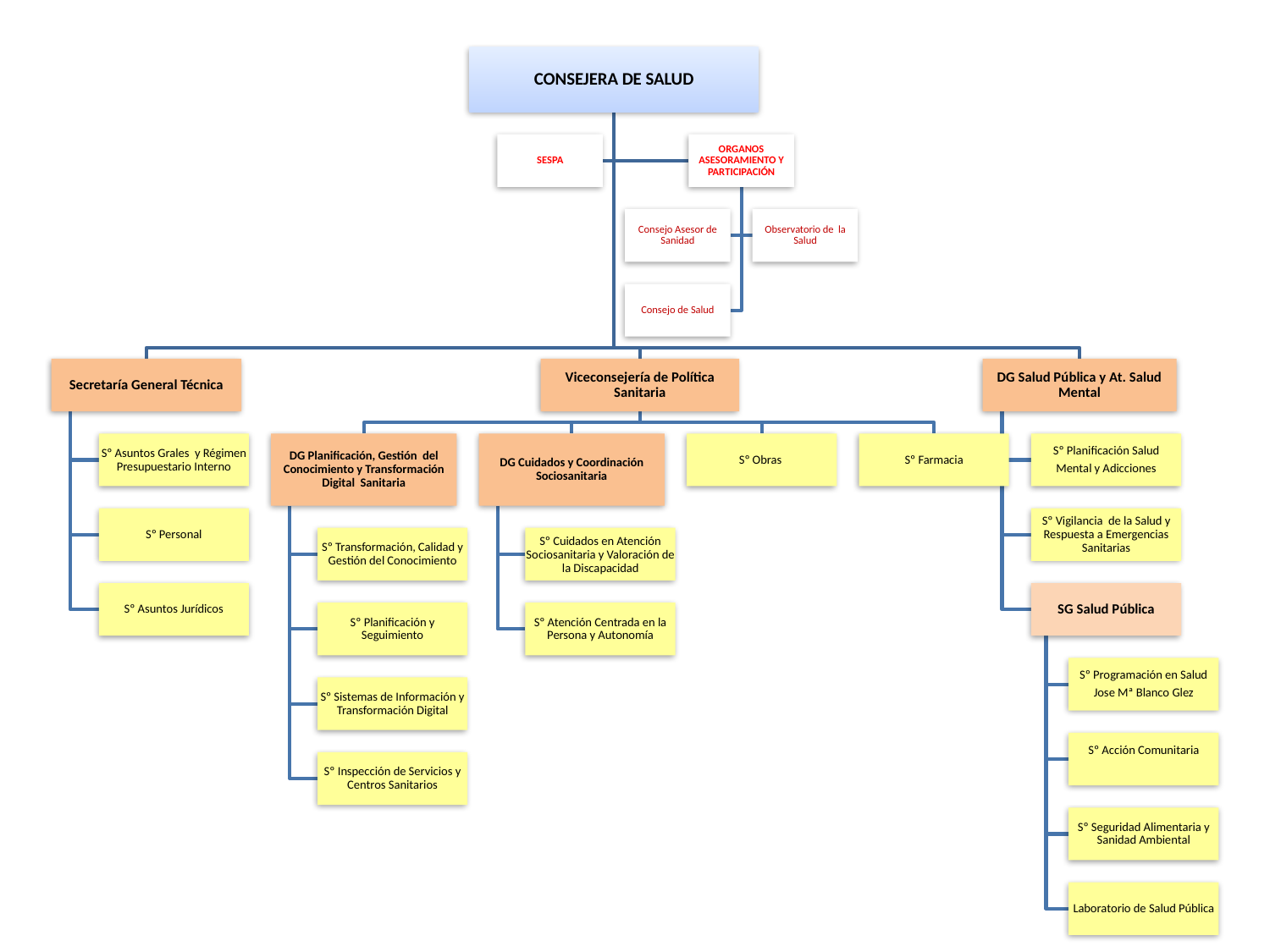

CONSEJERA DE SALUD
Secretaría General Técnica
Sº Asuntos Grales  y Régimen Presupuestario Interno
Sº Personal
Sº Asuntos Jurídicos
Viceconsejería de Política Sanitaria
DG Planificación, Gestión  del Conocimiento y Transformación Digital  Sanitaria
Sº Transformación, Calidad y Gestión del Conocimiento
Sº Planificación y Seguimiento
Sº Sistemas de Información y Transformación Digital
Sº Inspección de Servicios y Centros Sanitarios
DG Cuidados y Coordinación Sociosanitaria

Sº Cuidados en Atención Sociosanitaria y Valoración de la Discapacidad

Sº Atención Centrada en la Persona y Autonomía
Sº Obras
Sº Farmacia
DG Salud Pública y At. Salud Mental
Sº Planificación Salud
Mental y Adicciones
Sº Vigilancia  de la Salud y Respuesta a Emergencias Sanitarias
SG Salud Pública
Sº Programación en Salud
Jose Mª Blanco Glez
Sº Acción Comunitaria

Sº Seguridad Alimentaria y Sanidad Ambiental
Laboratorio de Salud Pública
SESPA
ORGANOS ASESORAMIENTO Y PARTICIPACIÓN
Consejo Asesor de Sanidad
Observatorio de  la Salud
Consejo de Salud